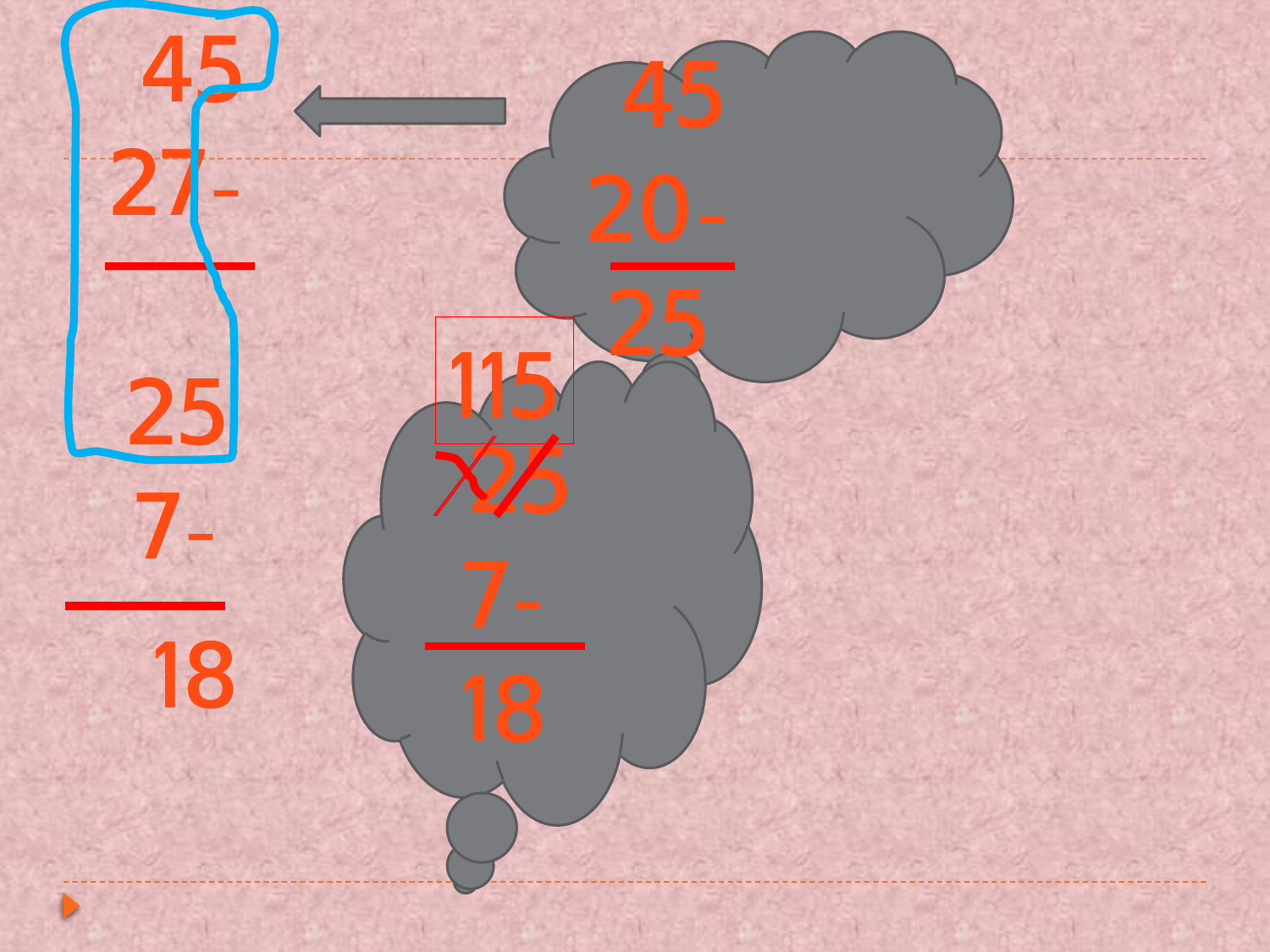

45
27-

25
7-

 45
20-
25

115

 25
7-
18

 18